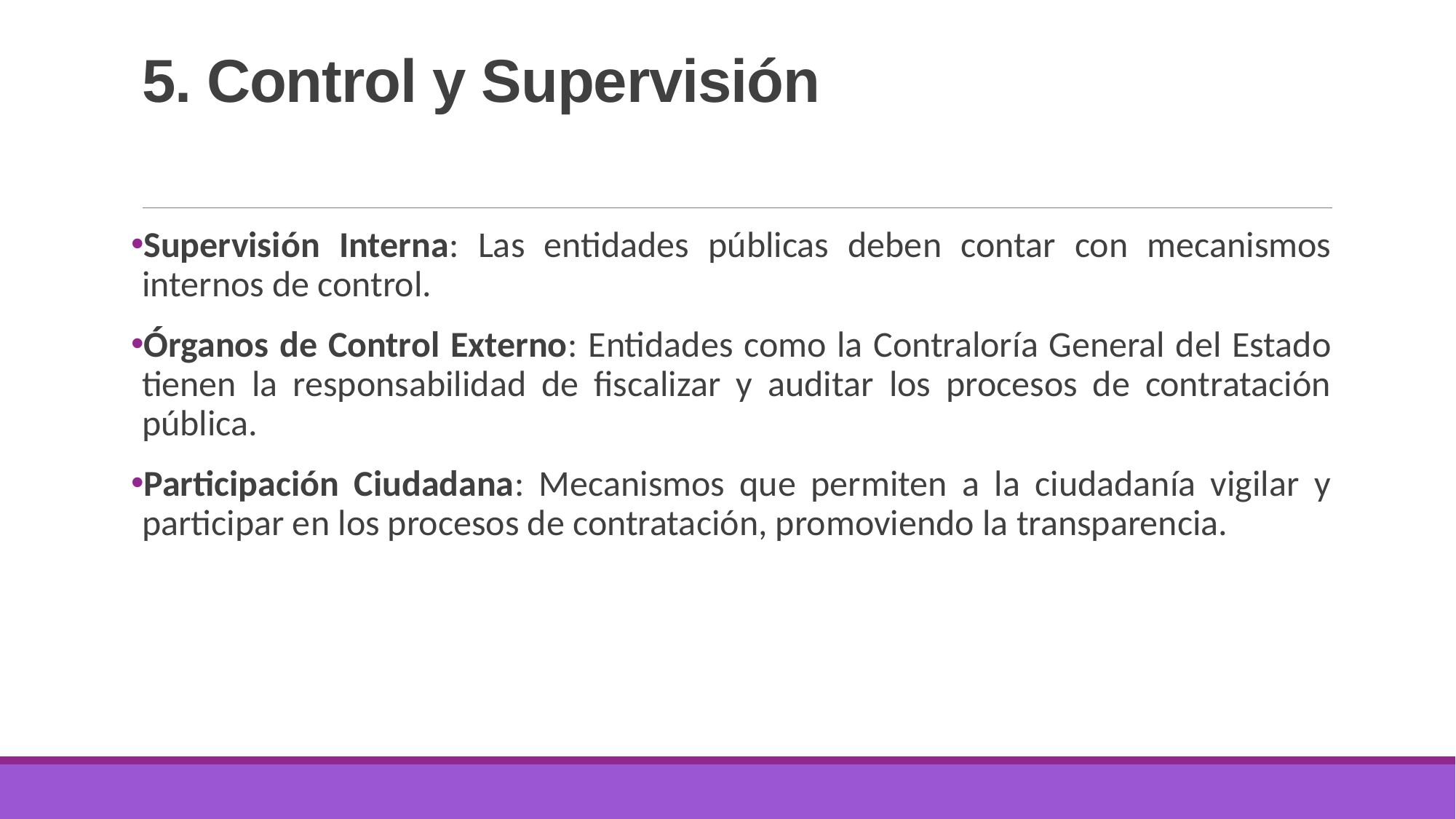

# 5. Control y Supervisión
Supervisión Interna: Las entidades públicas deben contar con mecanismos internos de control.
Órganos de Control Externo: Entidades como la Contraloría General del Estado tienen la responsabilidad de fiscalizar y auditar los procesos de contratación pública.
Participación Ciudadana: Mecanismos que permiten a la ciudadanía vigilar y participar en los procesos de contratación, promoviendo la transparencia.